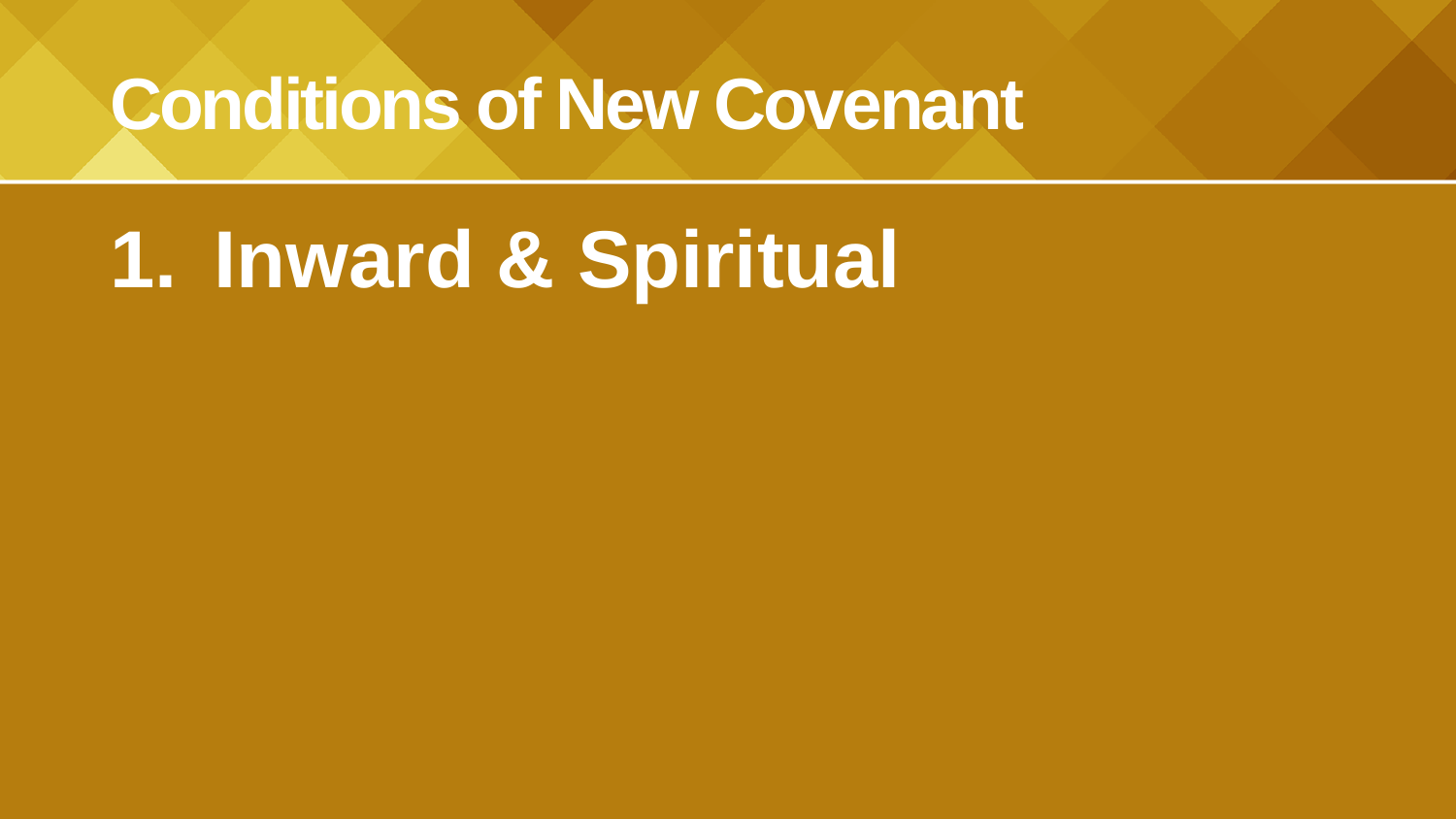

# Conditions of New Covenant
 Inward & Spiritual